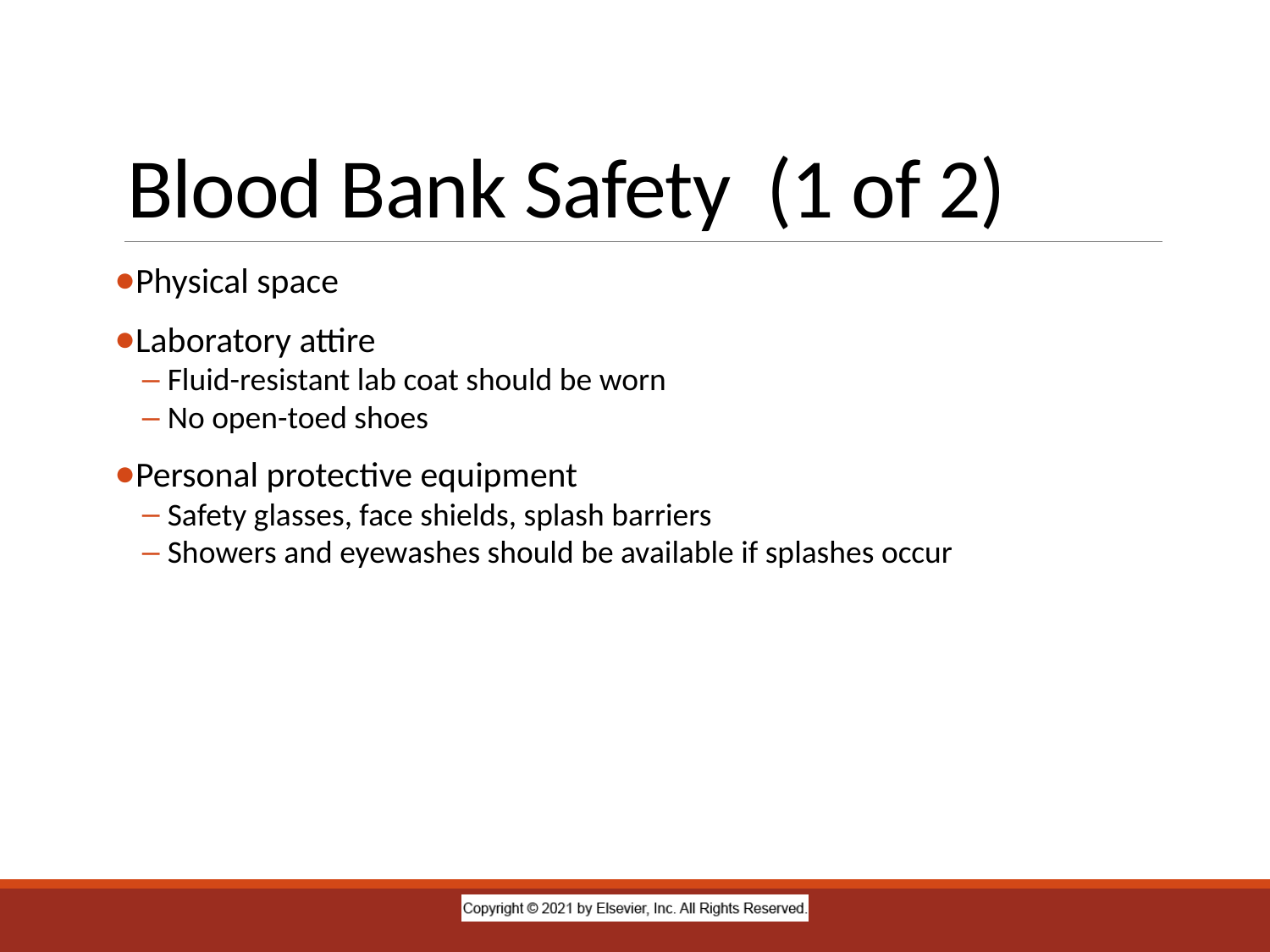

# Blood Bank Safety  (1 of 2)
Physical space
Laboratory attire
Fluid-resistant lab coat should be worn
No open-toed shoes
Personal protective equipment
Safety glasses, face shields, splash barriers
Showers and eyewashes should be available if splashes occur